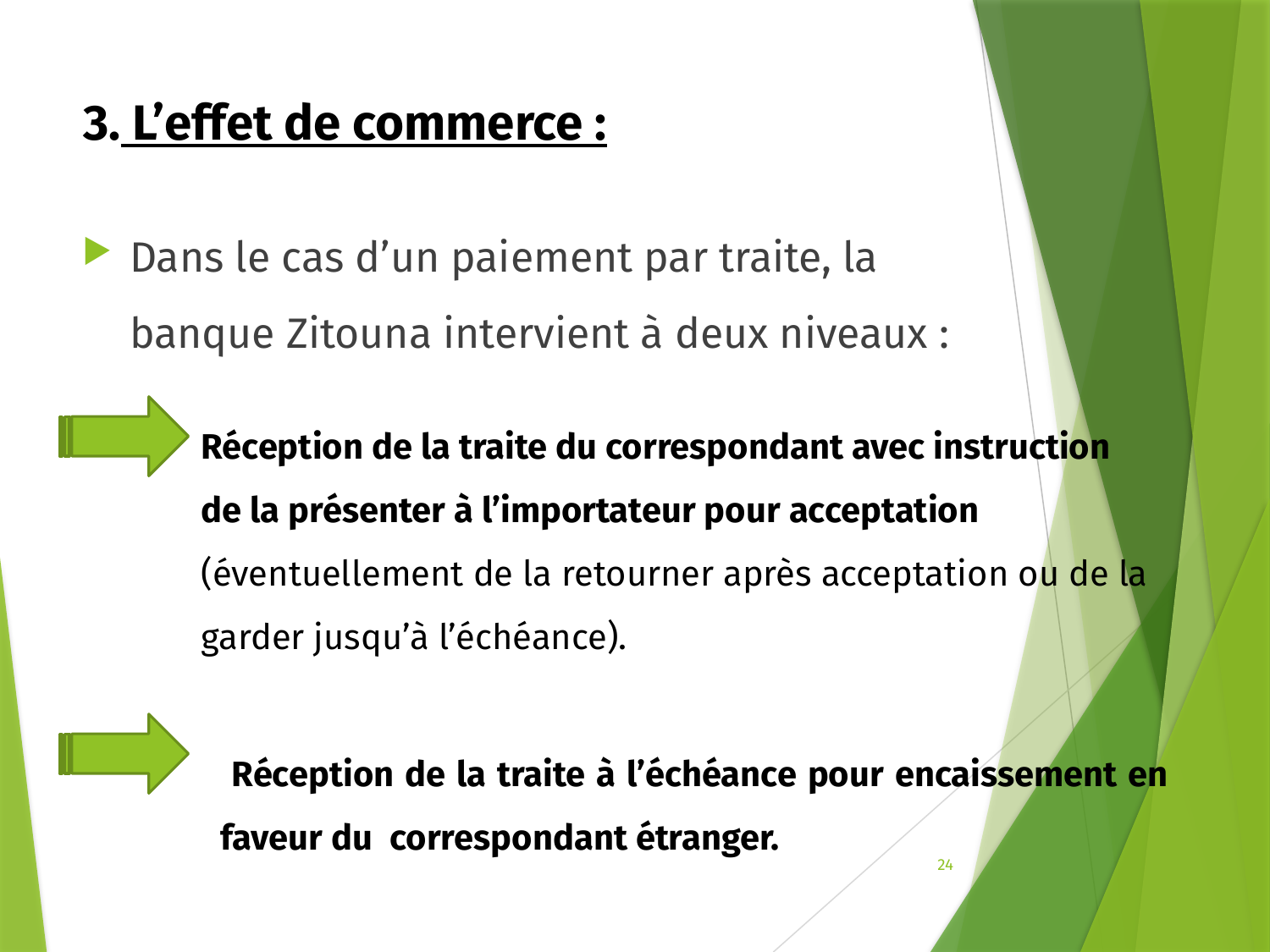

# 3. L’effet de commerce :
Dans le cas d’un paiement par traite, la banque Zitouna intervient à deux niveaux :

Réception de la traite du correspondant avec instruction de la présenter à l’importateur pour acceptation (éventuellement de la retourner après acceptation ou de la garder jusqu’à l’échéance).

 Réception de la traite à l’échéance pour encaissement en faveur du  correspondant étranger.
24